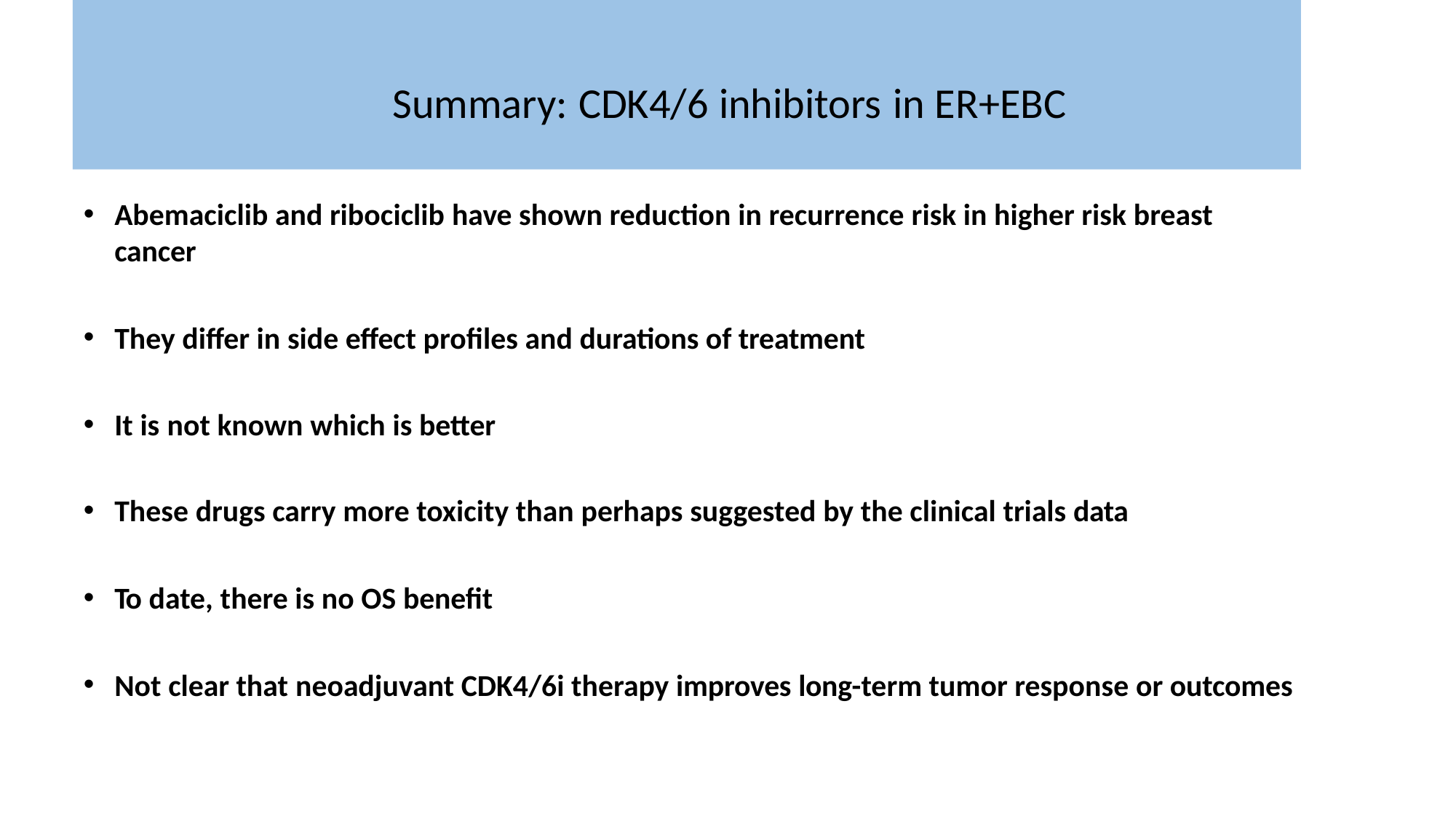

# Summary: CDK4/6 inhibitors in ER+EBC
Abemaciclib and ribociclib have shown reduction in recurrence risk in higher risk breast cancer

They differ in side effect profiles and durations of treatment

It is not known which is better

These drugs carry more toxicity than perhaps suggested by the clinical trials data

To date, there is no OS benefit

Not clear that neoadjuvant CDK4/6i therapy improves long-term tumor response or outcomes